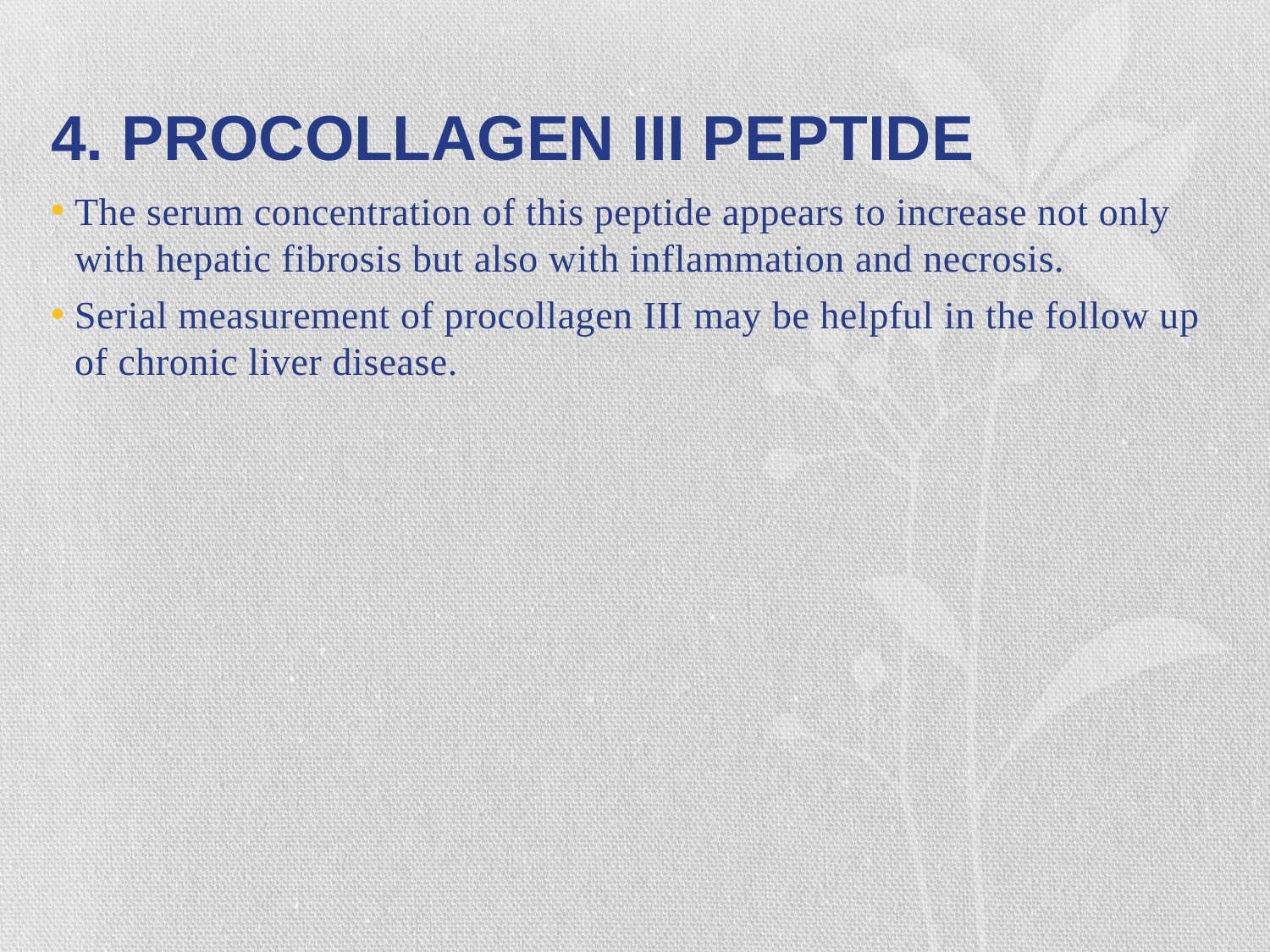

# 4. PROCOLLAGEN III PEPTIDE
The serum concentration of this peptide appears to increase not only with hepatic fibrosis but also with inflammation and necrosis.
Serial measurement of procollagen III may be helpful in the follow up of chronic liver disease.